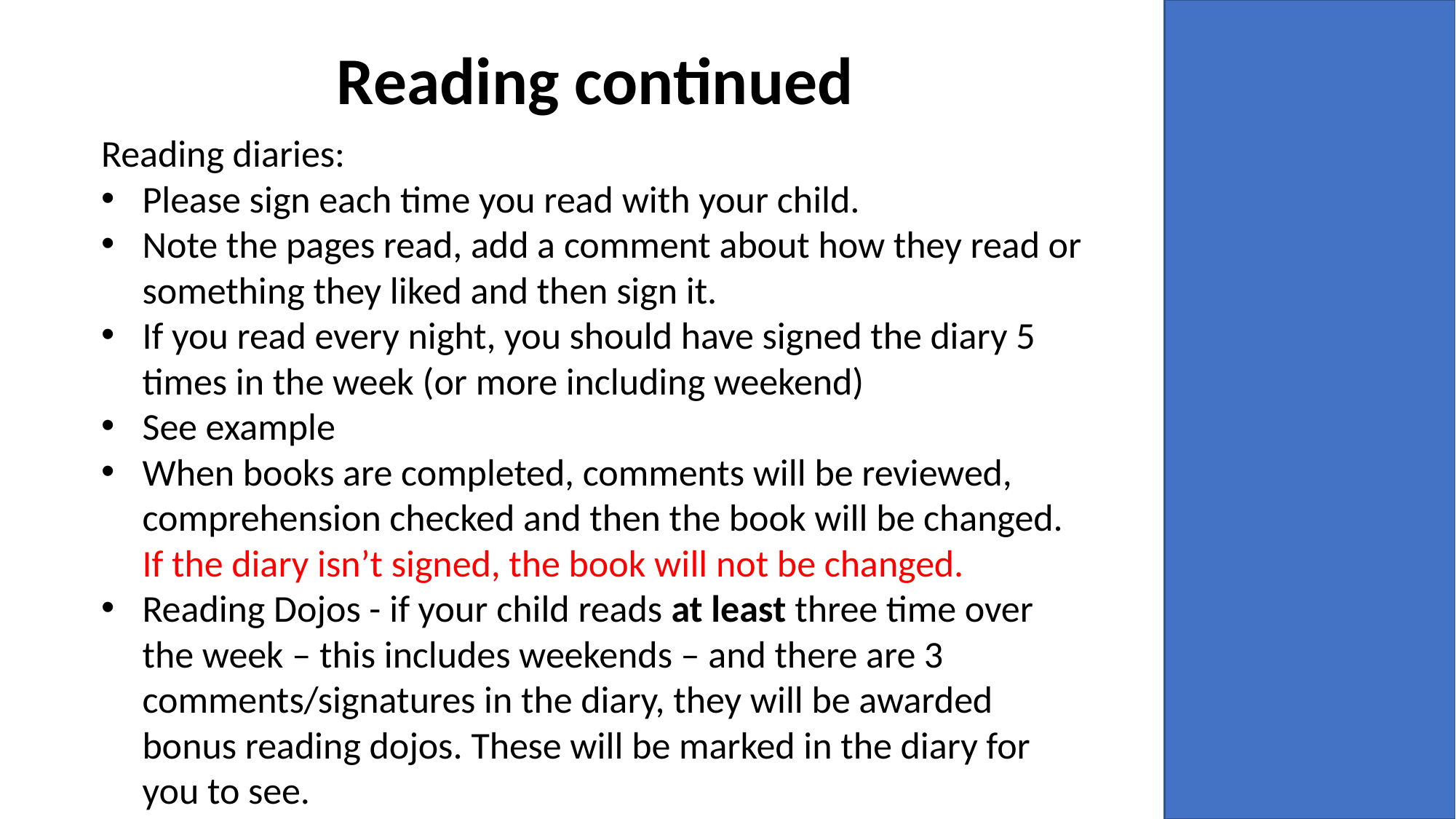

Reading continued

Reading diaries:
Please sign each time you read with your child.
Note the pages read, add a comment about how they read or something they liked and then sign it.
If you read every night, you should have signed the diary 5 times in the week (or more including weekend)
See example
When books are completed, comments will be reviewed, comprehension checked and then the book will be changed. If the diary isn’t signed, the book will not be changed.
Reading Dojos - if your child reads at least three time over the week – this includes weekends – and there are 3 comments/signatures in the diary, they will be awarded bonus reading dojos. These will be marked in the diary for you to see.